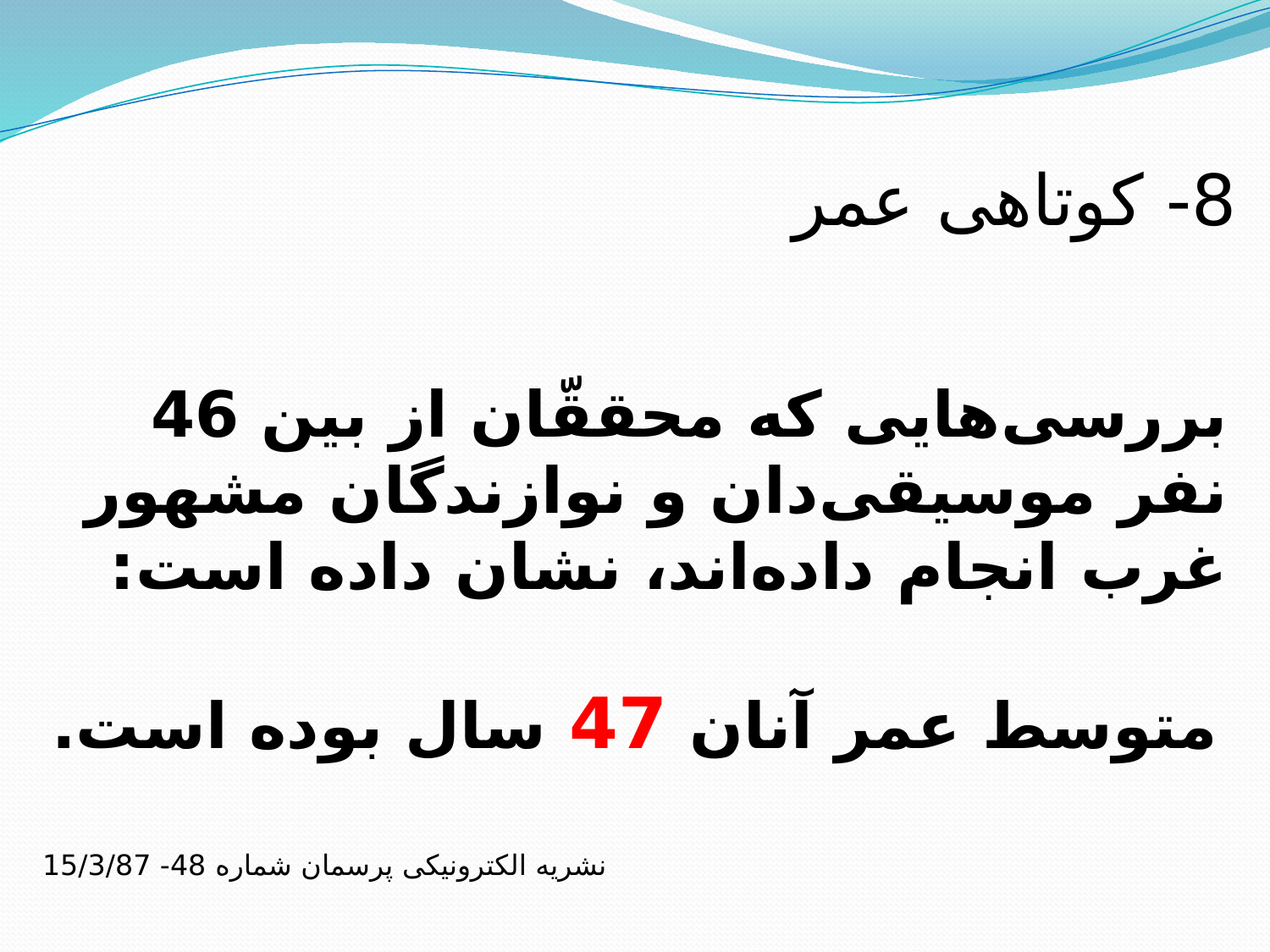

8- کوتاهی عمر
بررسی‌هایى که محققّان از بین 46 نفر موسیقی‌دان و نوازندگان مشهور غرب انجام داده‌اند، نشان داده است:

متوسط عمر آنان 47 سال بوده است.

نشریه الکترونیکی پرسمان شماره 48- 15/3/87